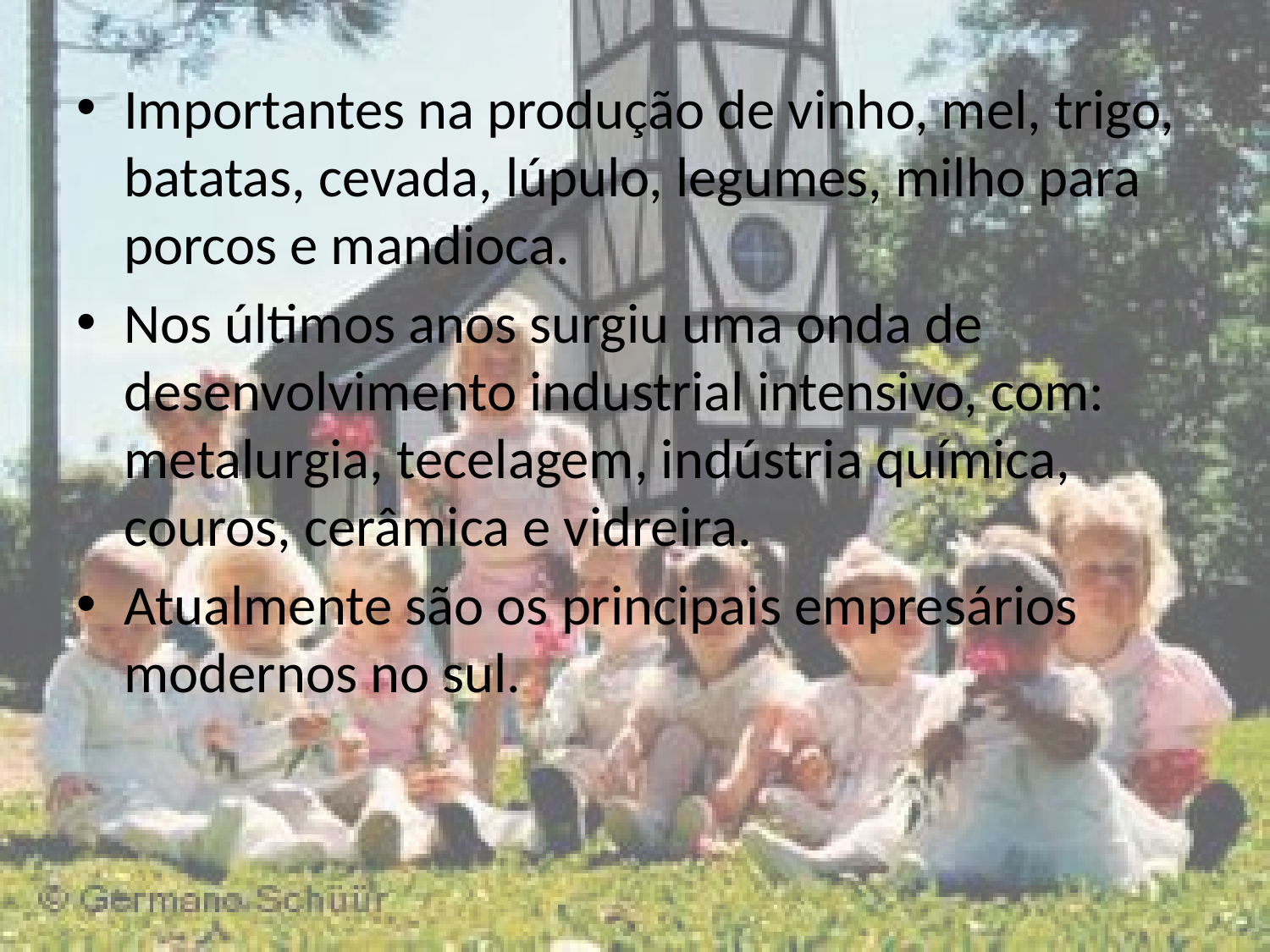

Importantes na produção de vinho, mel, trigo, batatas, cevada, lúpulo, legumes, milho para porcos e mandioca.
Nos últimos anos surgiu uma onda de desenvolvimento industrial intensivo, com: metalurgia, tecelagem, indústria química, couros, cerâmica e vidreira.
Atualmente são os principais empresários modernos no sul.